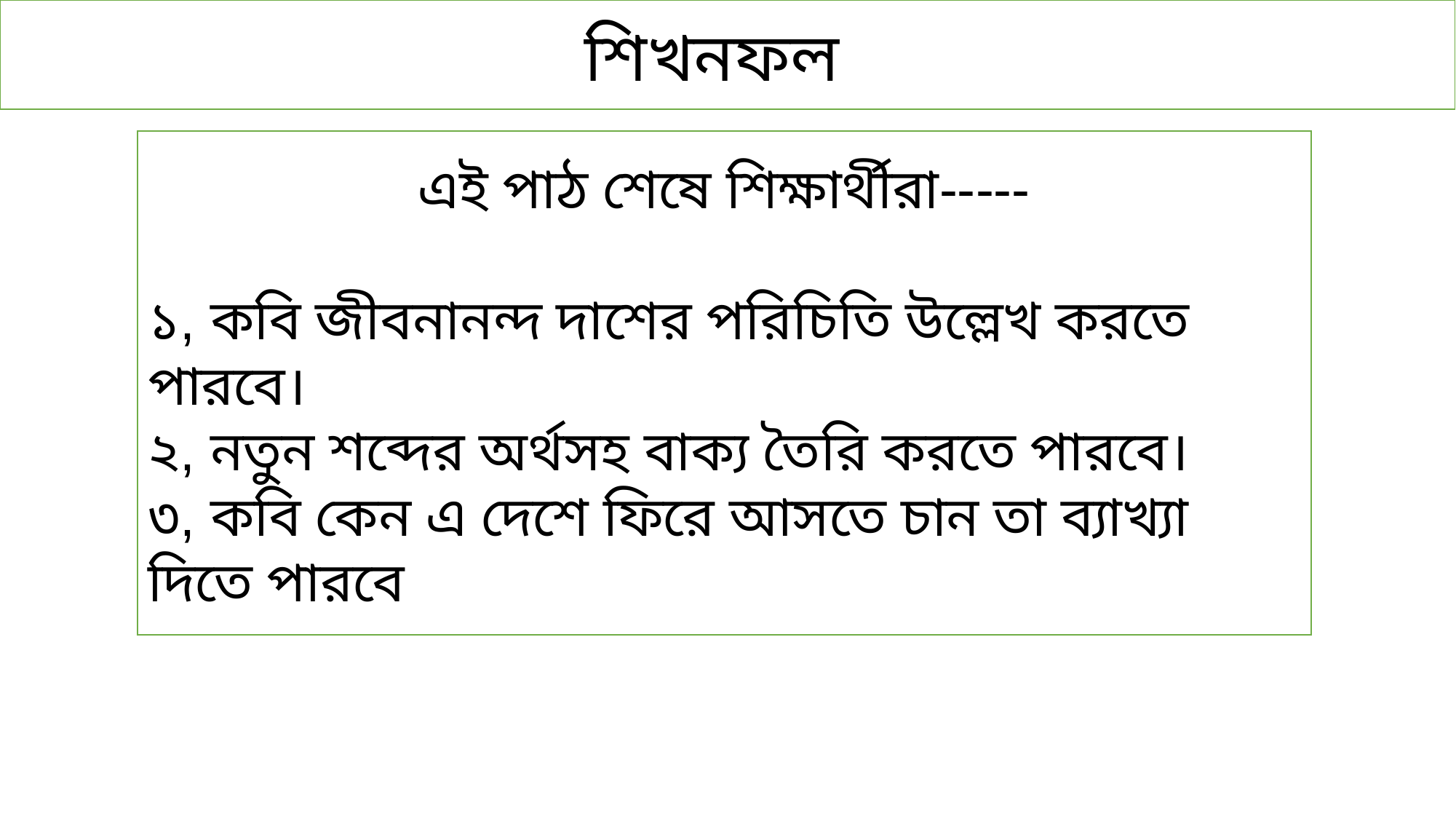

শিখনফল
এই পাঠ শেষে শিক্ষার্থীরা-----

১, কবি জীবনানন্দ দাশের পরিচিতি উল্লেখ করতে পারবে।
২, নতুন শব্দের অর্থসহ বাক্য তৈরি করতে পারবে।
৩, কবি কেন এ দেশে ফিরে আসতে চান তা ব্যাখ্যা দিতে পারবে